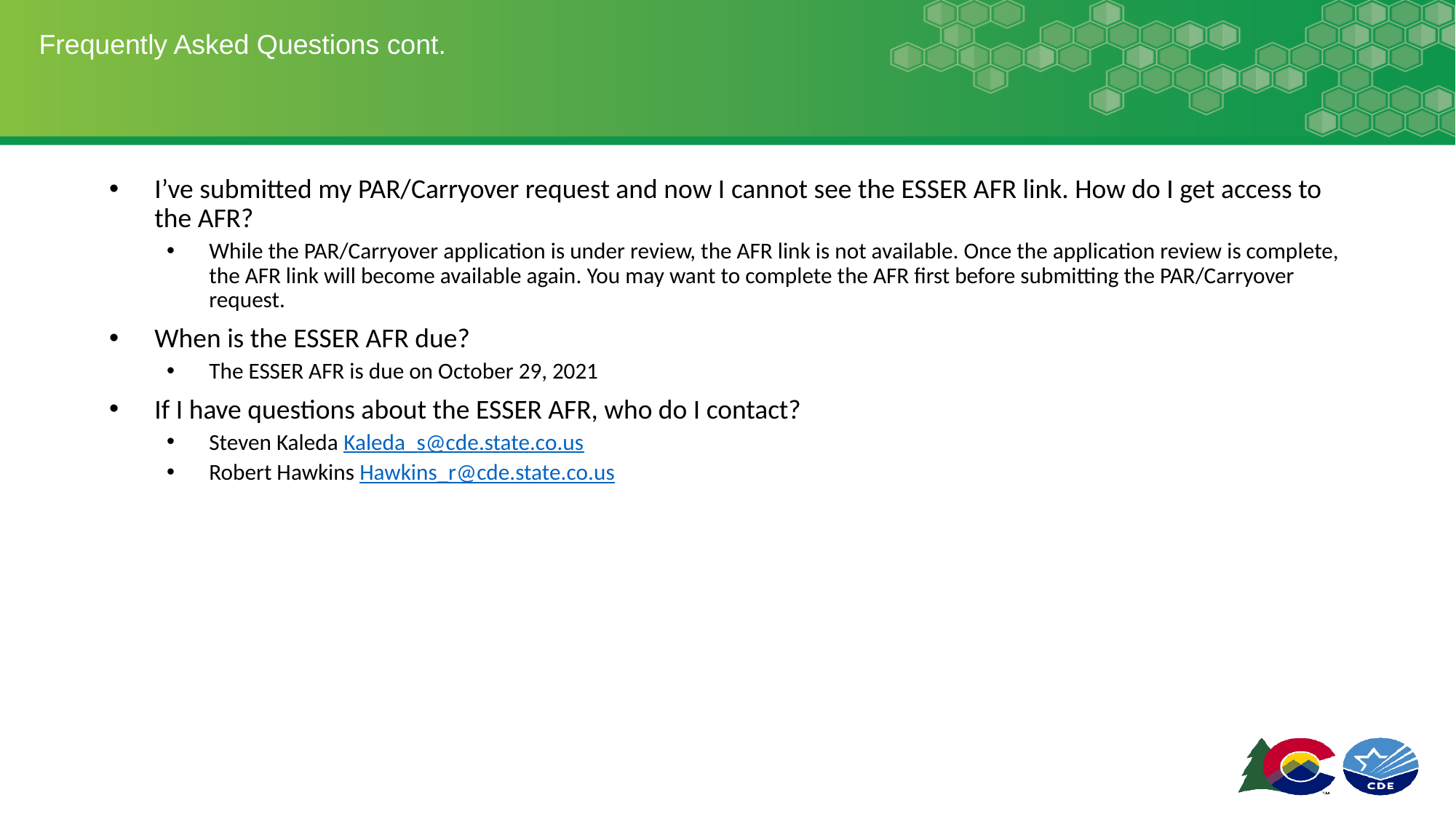

# Frequently Asked Questions cont.
I’ve submitted my PAR/Carryover request and now I cannot see the ESSER AFR link. How do I get access to the AFR?
While the PAR/Carryover application is under review, the AFR link is not available. Once the application review is complete, the AFR link will become available again. You may want to complete the AFR first before submitting the PAR/Carryover request.
When is the ESSER AFR due?
The ESSER AFR is due on October 29, 2021
If I have questions about the ESSER AFR, who do I contact?
Steven Kaleda Kaleda_s@cde.state.co.us
Robert Hawkins Hawkins_r@cde.state.co.us